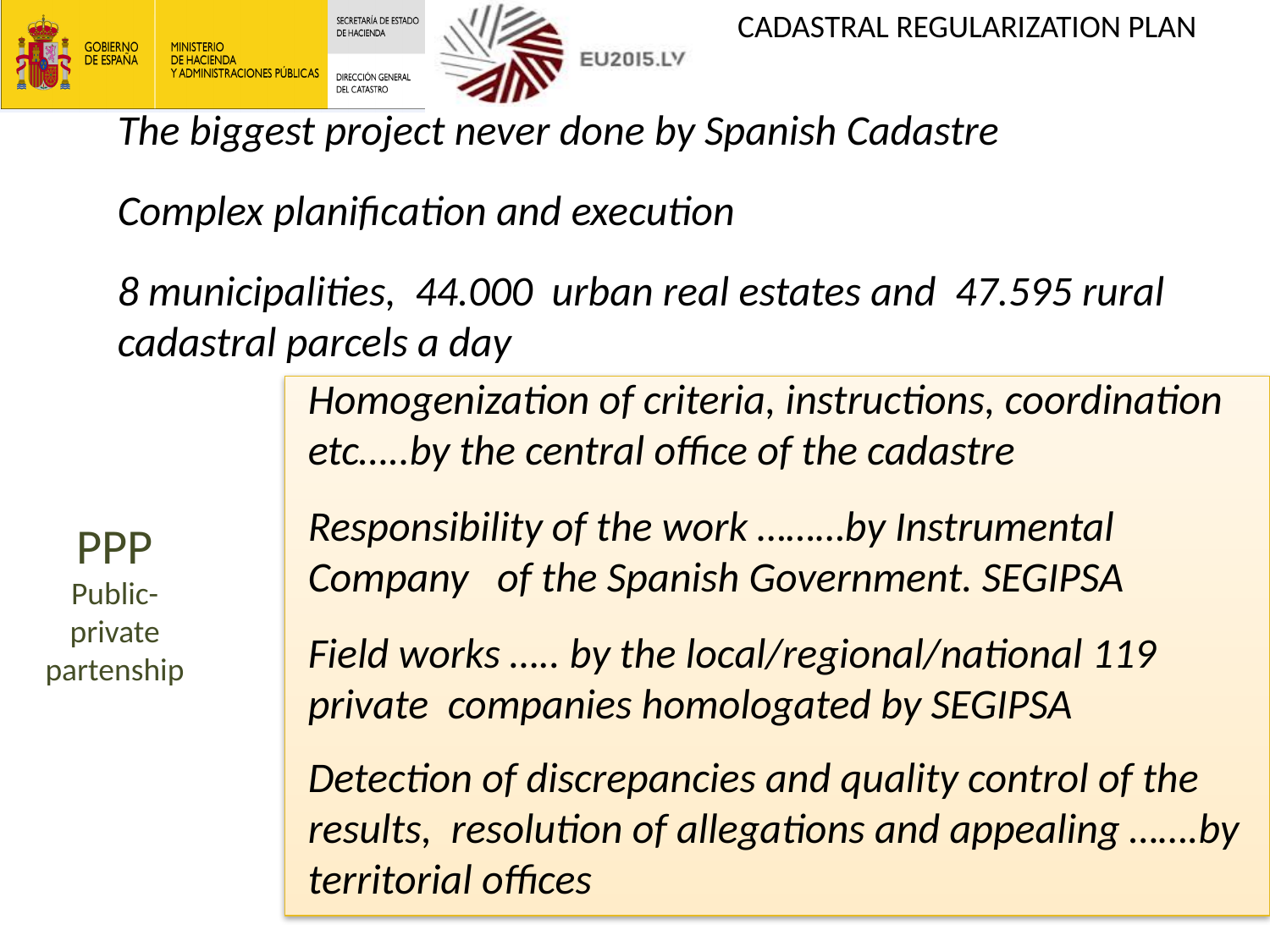

The biggest project never done by Spanish Cadastre

Complex planification and execution

8 municipalities,  44.000  urban real estates and  47.595 rural cadastral parcels a day

Homogenization of criteria, instructions, coordination etc…..by the central office of the cadastre

Responsibility of the work ………by Instrumental Company   of the Spanish Government. SEGIPSA

Field works ….. by the local/regional/national 119 private  companies homologated by SEGIPSA

Detection of discrepancies and quality control of the results,  resolution of allegations and appealing …….by territorial offices

PPP
Public-private partenship